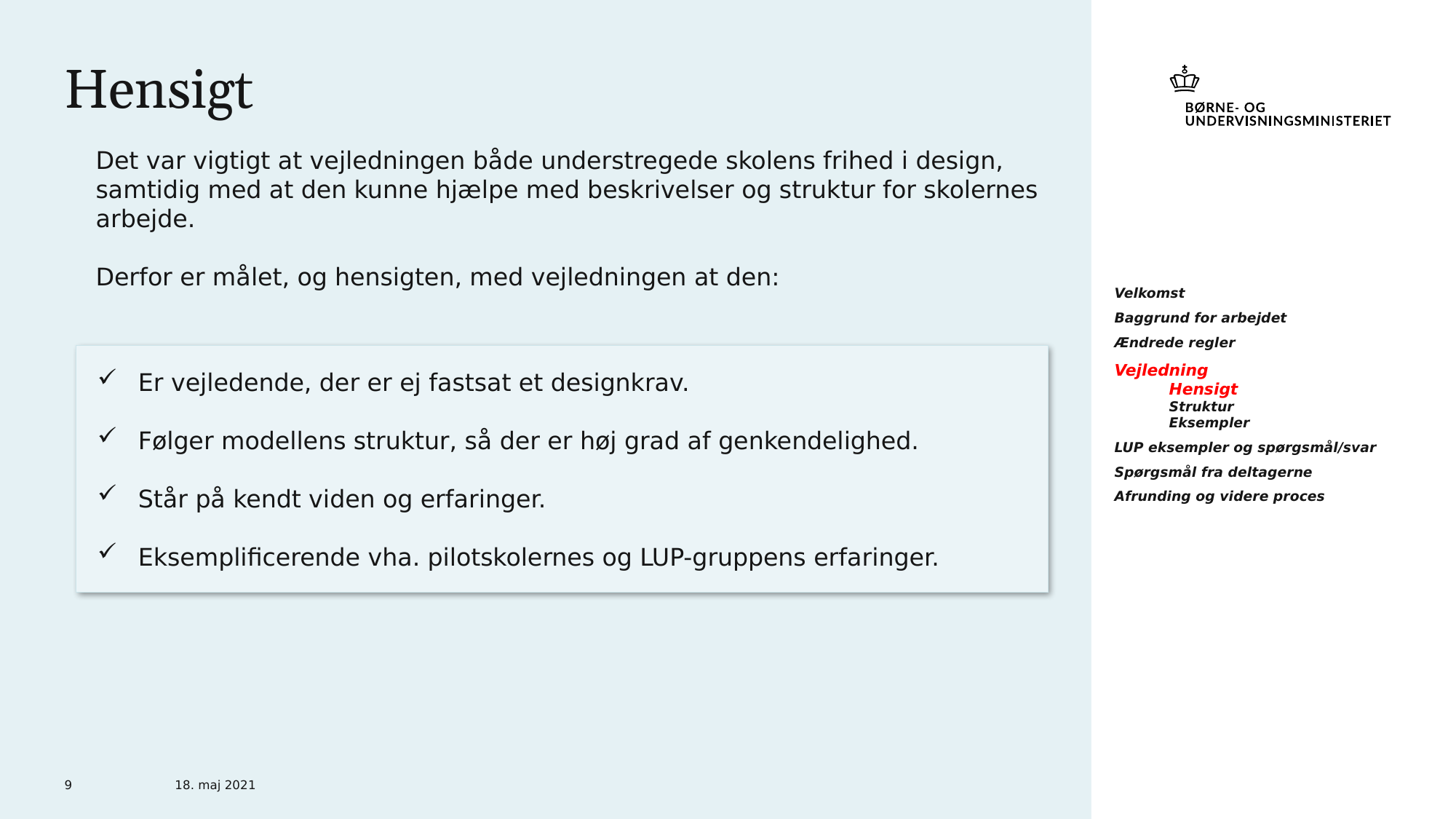

# Hensigt
Det var vigtigt at vejledningen både understregede skolens frihed i design, samtidig med at den kunne hjælpe med beskrivelser og struktur for skolernes arbejde.

Derfor er målet, og hensigten, med vejledningen at den:
Velkomst
Baggrund for arbejdet
Ændrede regler
Vejledning
Hensigt
Struktur
Eksempler
LUP eksempler og spørgsmål/svar
Spørgsmål fra deltagerne
Afrunding og videre proces
Er vejledende, der er ej fastsat et designkrav.

Følger modellens struktur, så der er høj grad af genkendelighed.

Står på kendt viden og erfaringer.

Eksemplificerende vha. pilotskolernes og LUP-gruppens erfaringer.
9
18. maj 2021